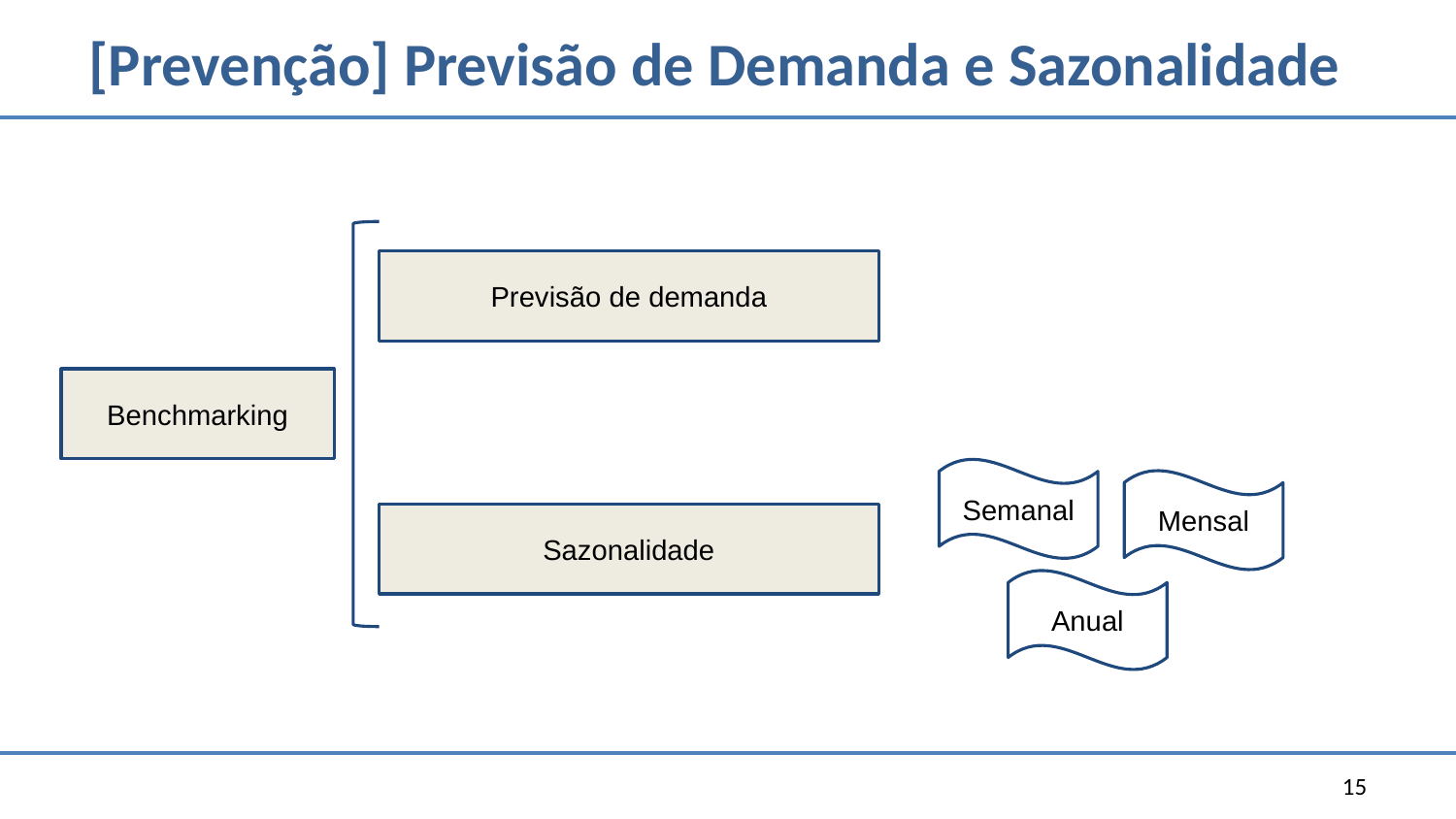

# [Prevenção] Previsão de Demanda e Sazonalidade

Previsão de demanda
Benchmarking
Semanal
Mensal
Sazonalidade
Anual
15